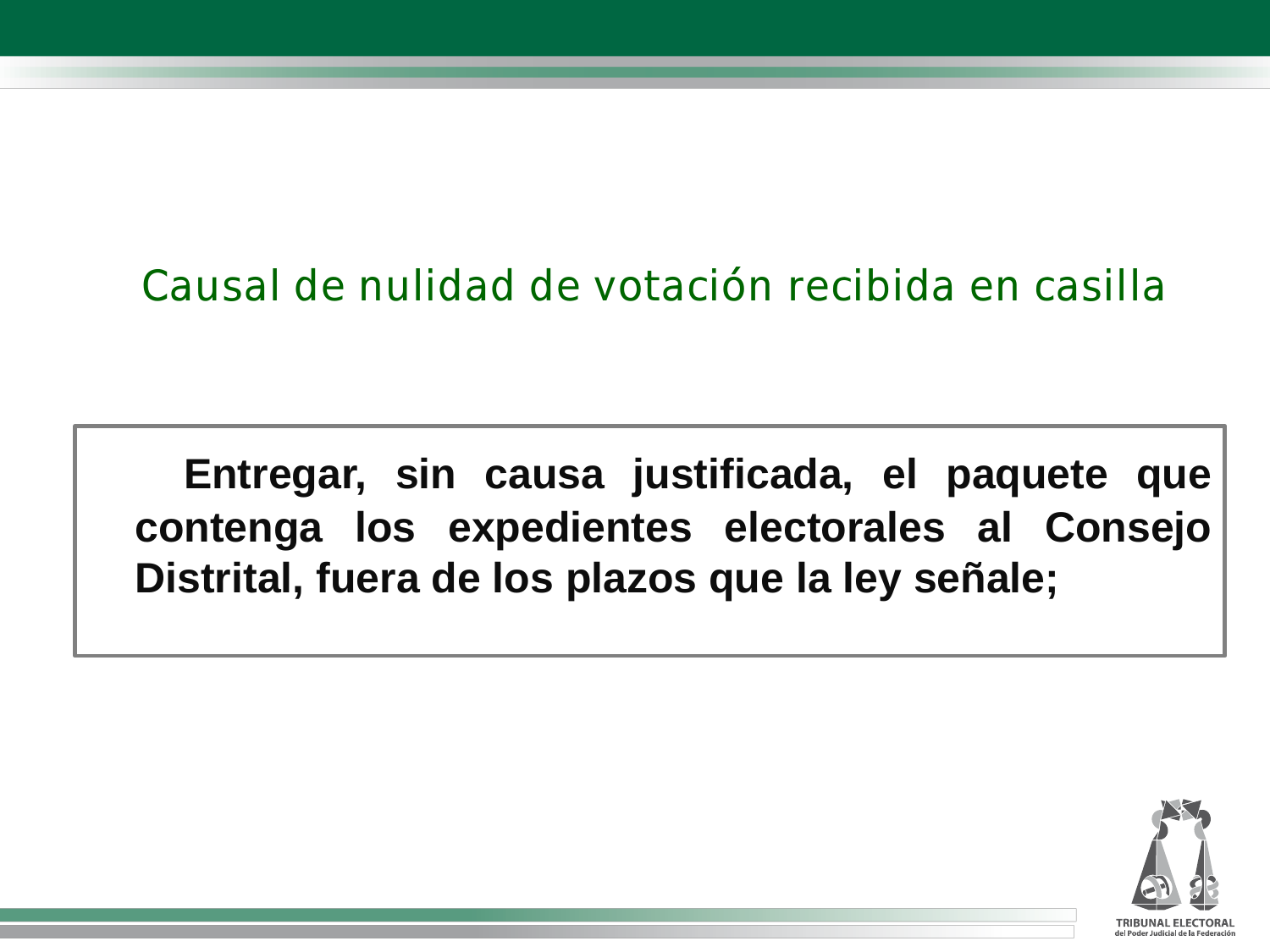

# Causal de nulidad de votación recibida en casilla
   Entregar, sin causa justificada, el paquete que contenga los expedientes electorales al Consejo Distrital, fuera de los plazos que la ley señale;